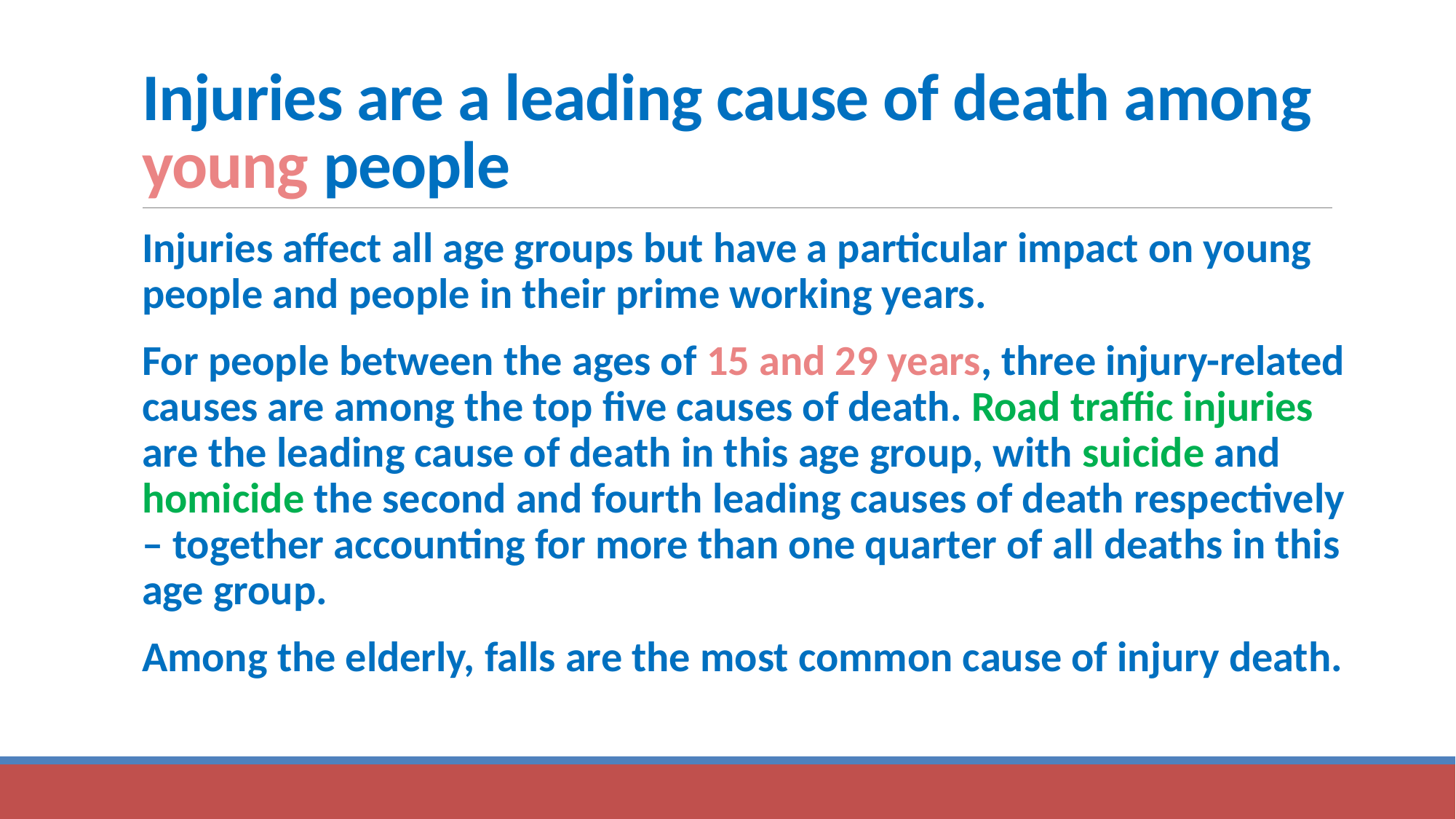

# Injuries are a leading cause of death among young people
Injuries affect all age groups but have a particular impact on young people and people in their prime working years.
For people between the ages of 15 and 29 years, three injury-related causes are among the top five causes of death. Road traffic injuries are the leading cause of death in this age group, with suicide and homicide the second and fourth leading causes of death respectively – together accounting for more than one quarter of all deaths in this age group.
Among the elderly, falls are the most common cause of injury death.